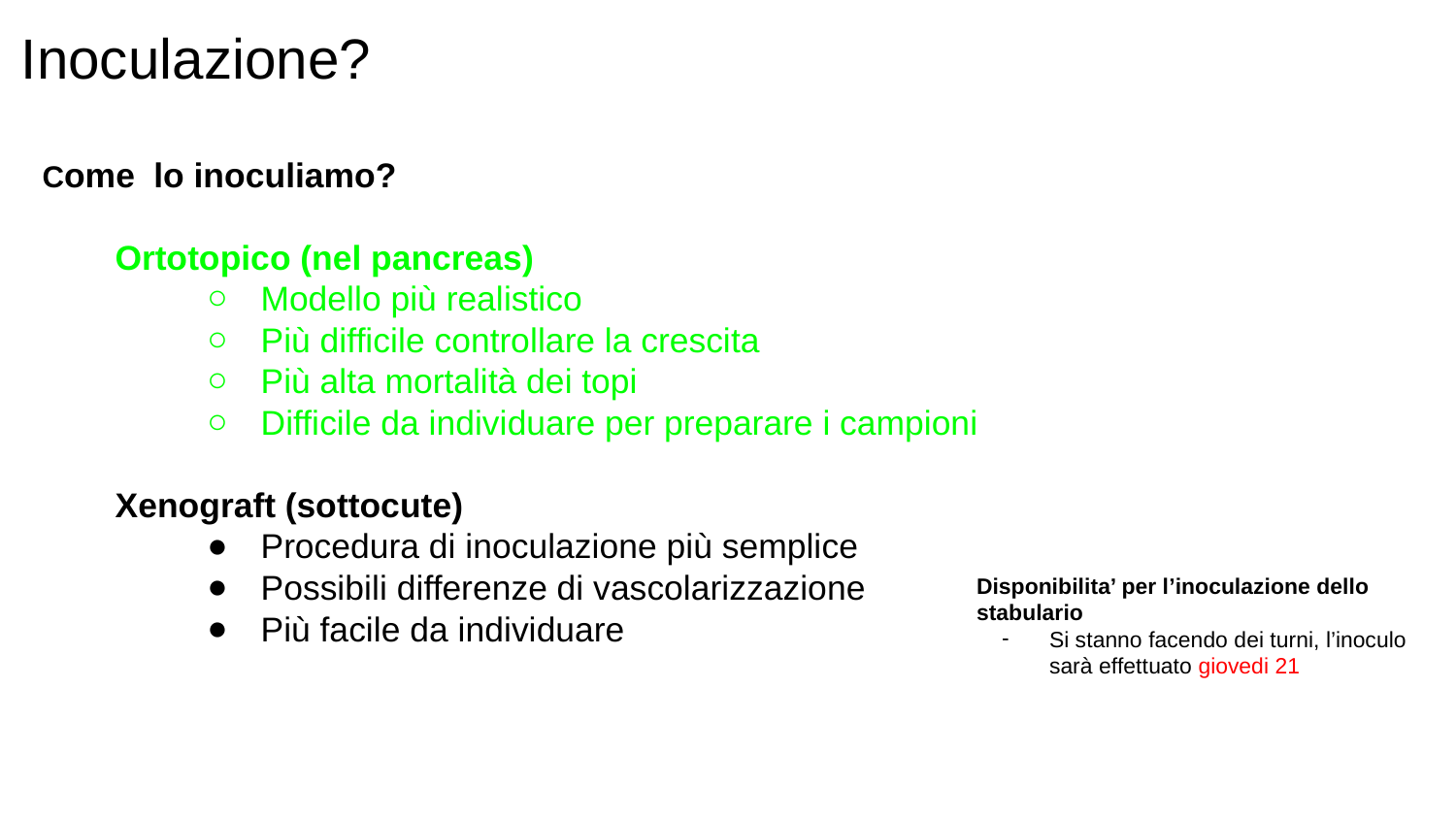

# Inoculazione?
Come  lo inoculiamo?

Ortotopico (nel pancreas)
Modello più realistico
Più difficile controllare la crescita
Più alta mortalità dei topi
Difficile da individuare per preparare i campioni

Xenograft (sottocute)
Procedura di inoculazione più semplice
Possibili differenze di vascolarizzazione
Più facile da individuare

Disponibilita’ per l’inoculazione dello stabulario
Si stanno facendo dei turni, l’inoculo sarà effettuato giovedi 21